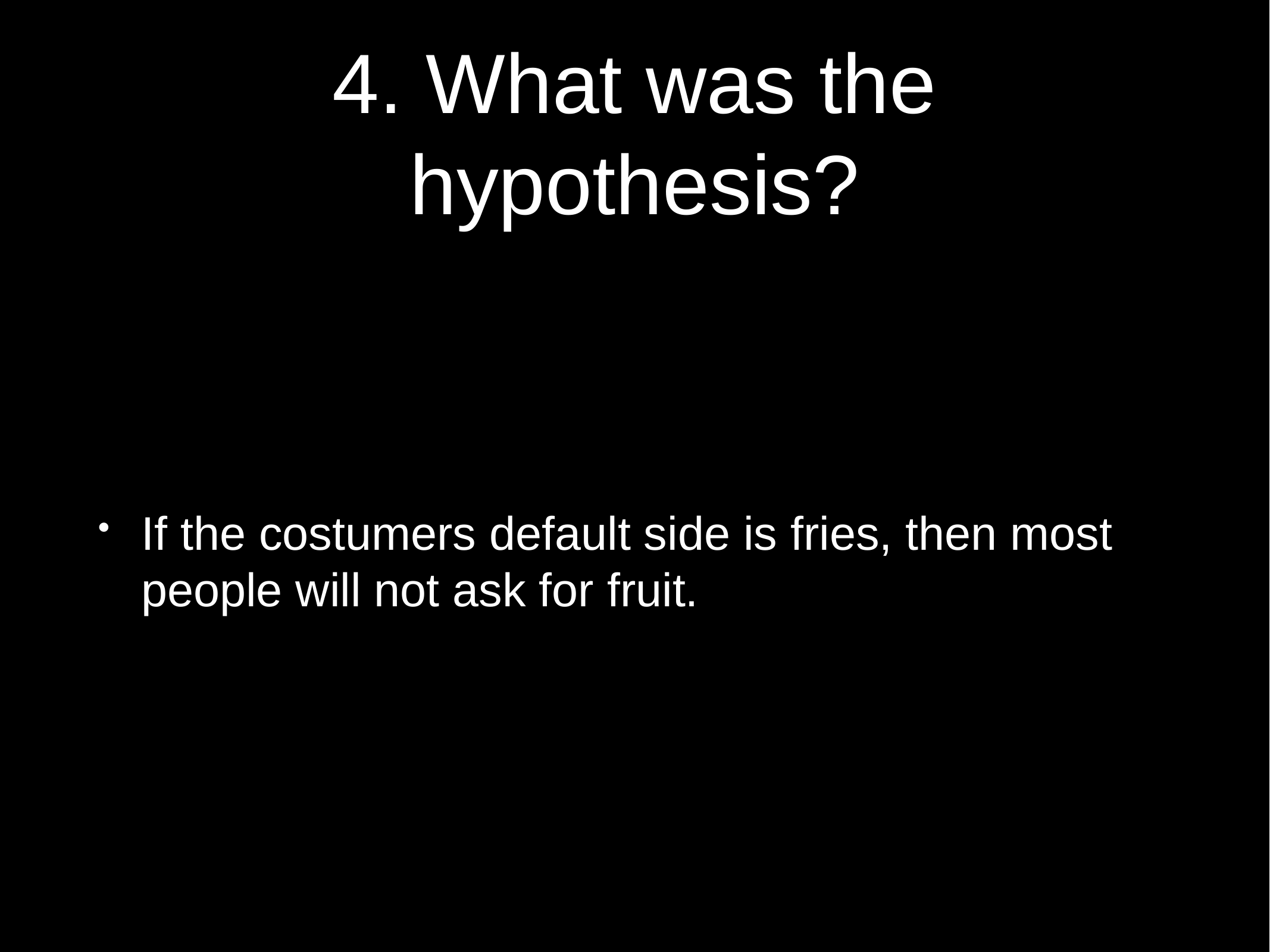

# 4. What was the hypothesis?
If the costumers default side is fries, then most people will not ask for fruit.